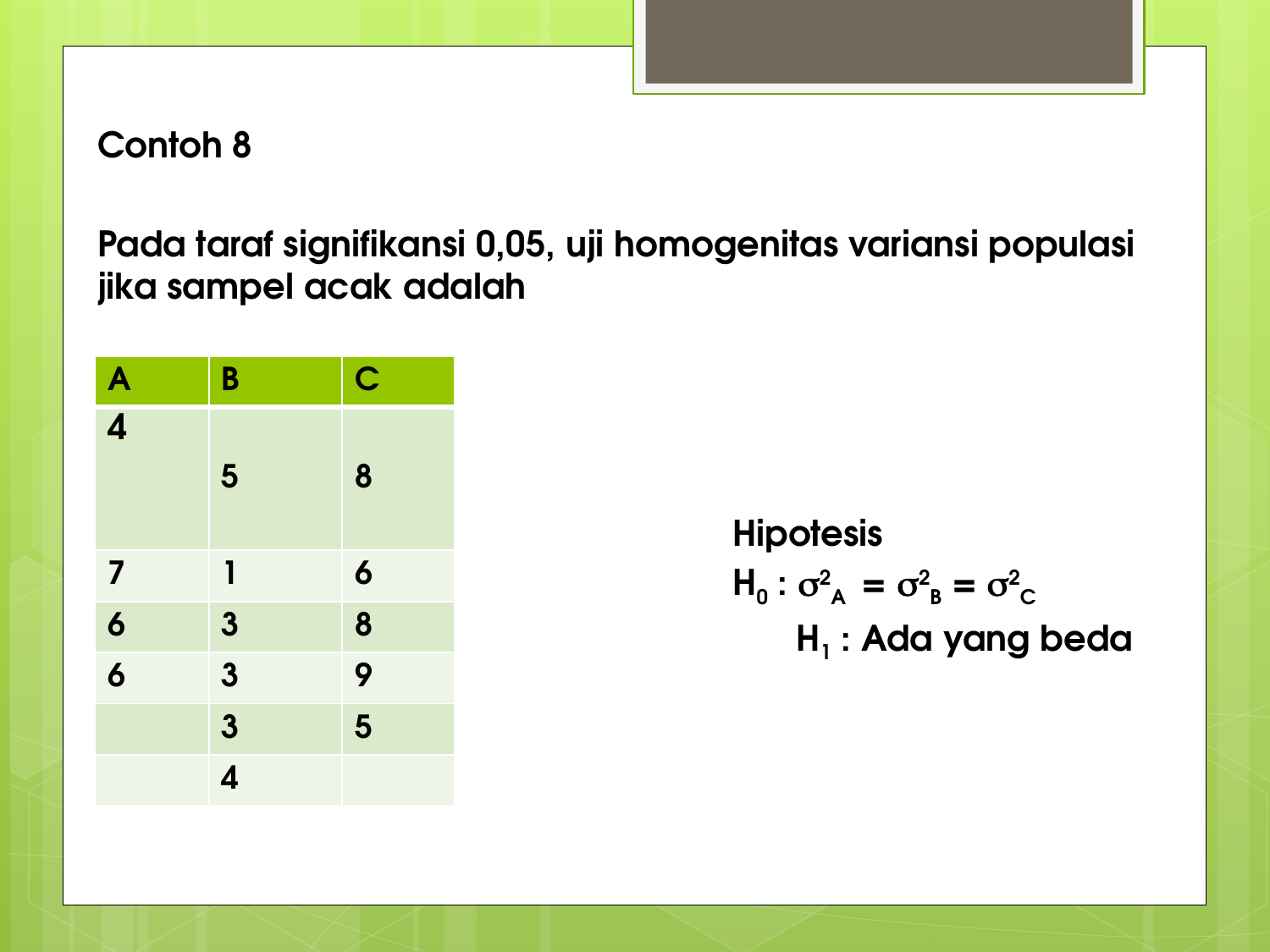

Contoh 8

Pada taraf signifikansi 0,05, uji homogenitas variansi populasi jika sampel acak adalah

	 			Hipotesis
	         	 		H0 : σ2A  = σ2B = σ2C
				H1 : Ada yang beda

| A | B | C |
| --- | --- | --- |
| 4 | 5 | 8 |
| 7 | 1 | 6 |
| 6 | 3 | 8 |
| 6 | 3 | 9 |
|  | 3 | 5 |
|  | 4 |  |